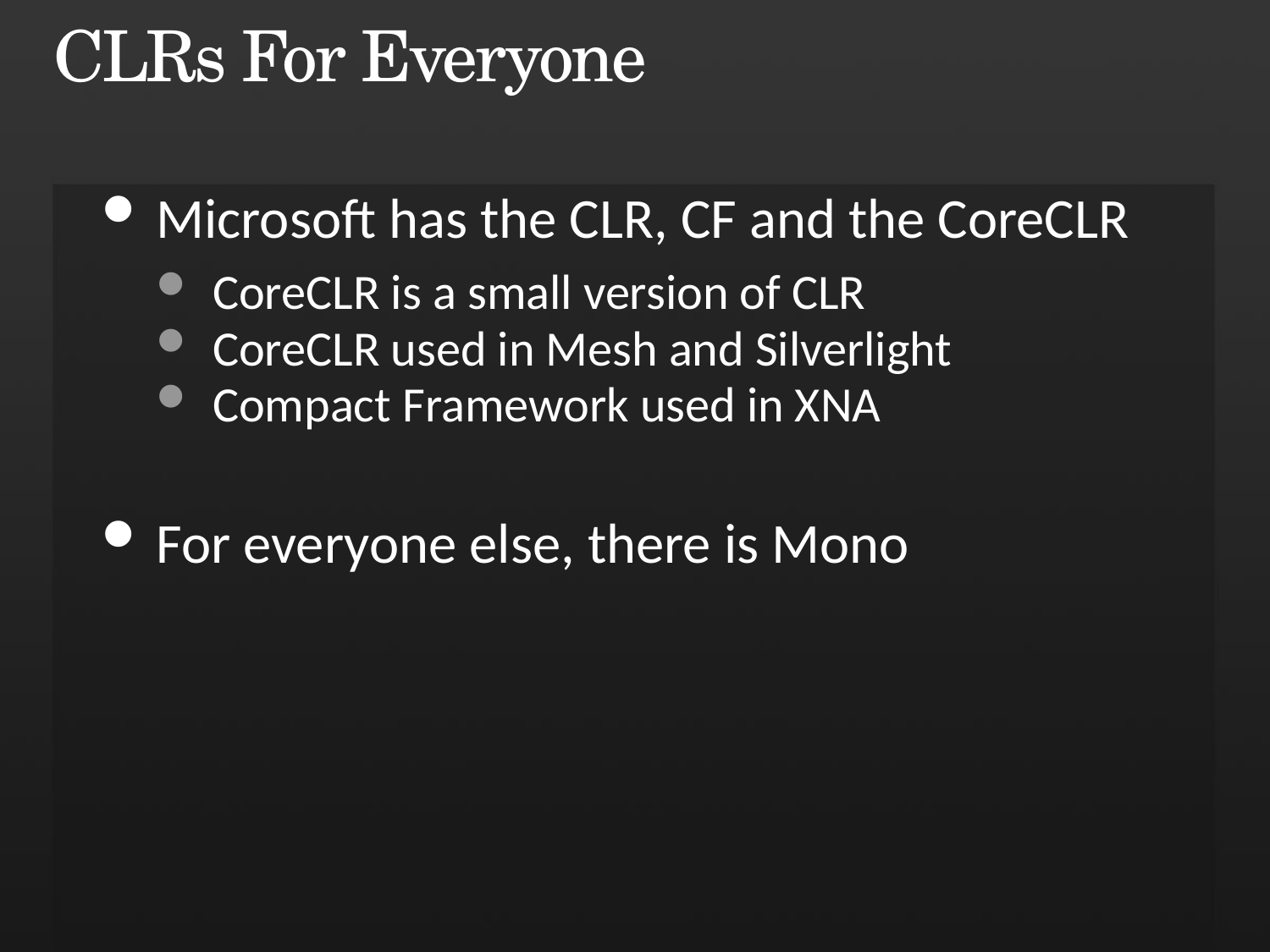

# CLRs For Everyone
Microsoft has the CLR, CF and the CoreCLR
CoreCLR is a small version of CLR
CoreCLR used in Mesh and Silverlight
Compact Framework used in XNA

For everyone else, there is Mono